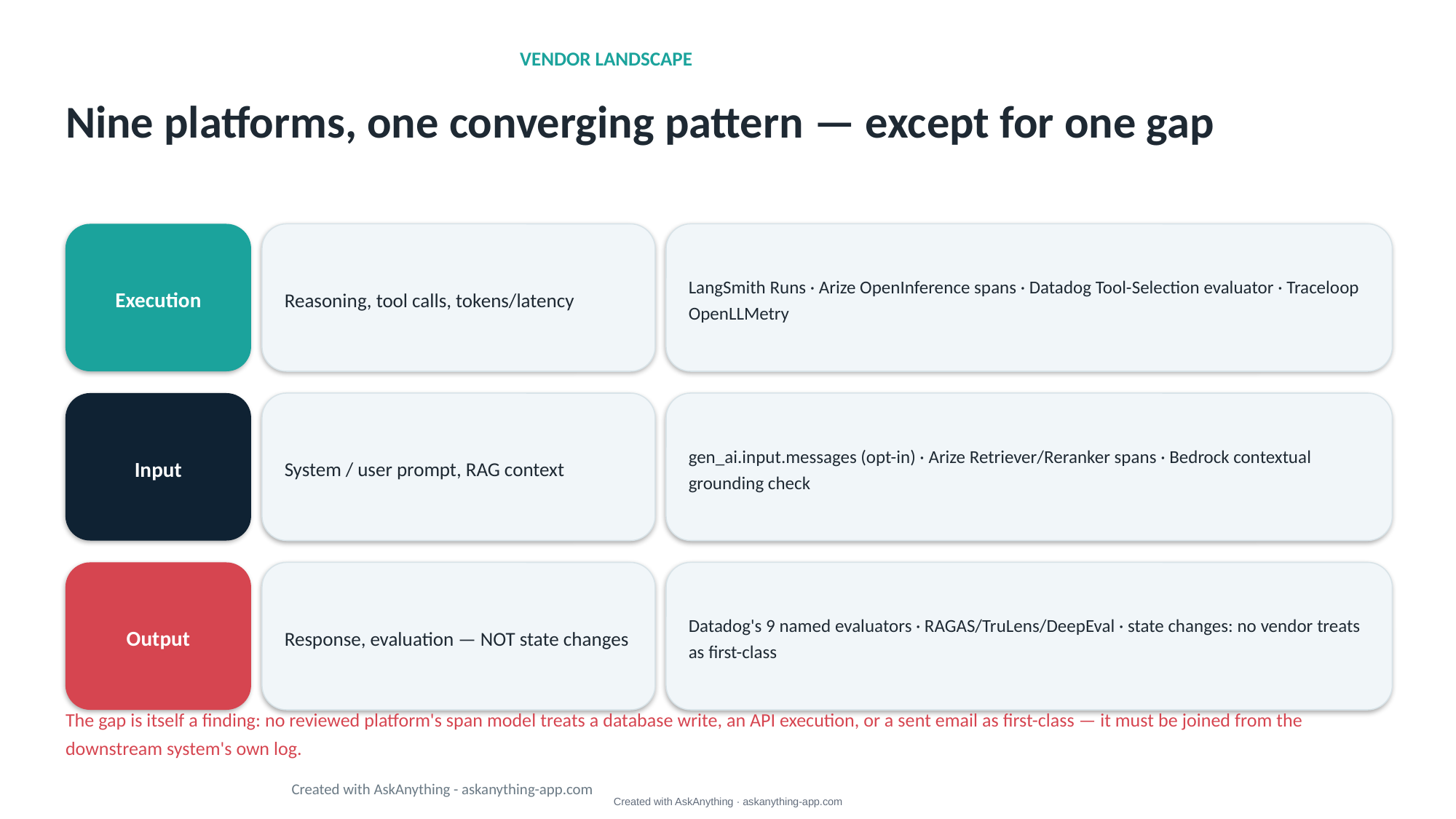

VENDOR LANDSCAPE
Nine platforms, one converging pattern — except for one gap
Execution
Reasoning, tool calls, tokens/latency
LangSmith Runs · Arize OpenInference spans · Datadog Tool-Selection evaluator · Traceloop OpenLLMetry
Input
System / user prompt, RAG context
gen_ai.input.messages (opt-in) · Arize Retriever/Reranker spans · Bedrock contextual grounding check
Output
Response, evaluation — NOT state changes
Datadog's 9 named evaluators · RAGAS/TruLens/DeepEval · state changes: no vendor treats as first-class
The gap is itself a finding: no reviewed platform's span model treats a database write, an API execution, or a sent email as first-class — it must be joined from the downstream system's own log.
Created with AskAnything - askanything-app.com
Created with AskAnything · askanything-app.com